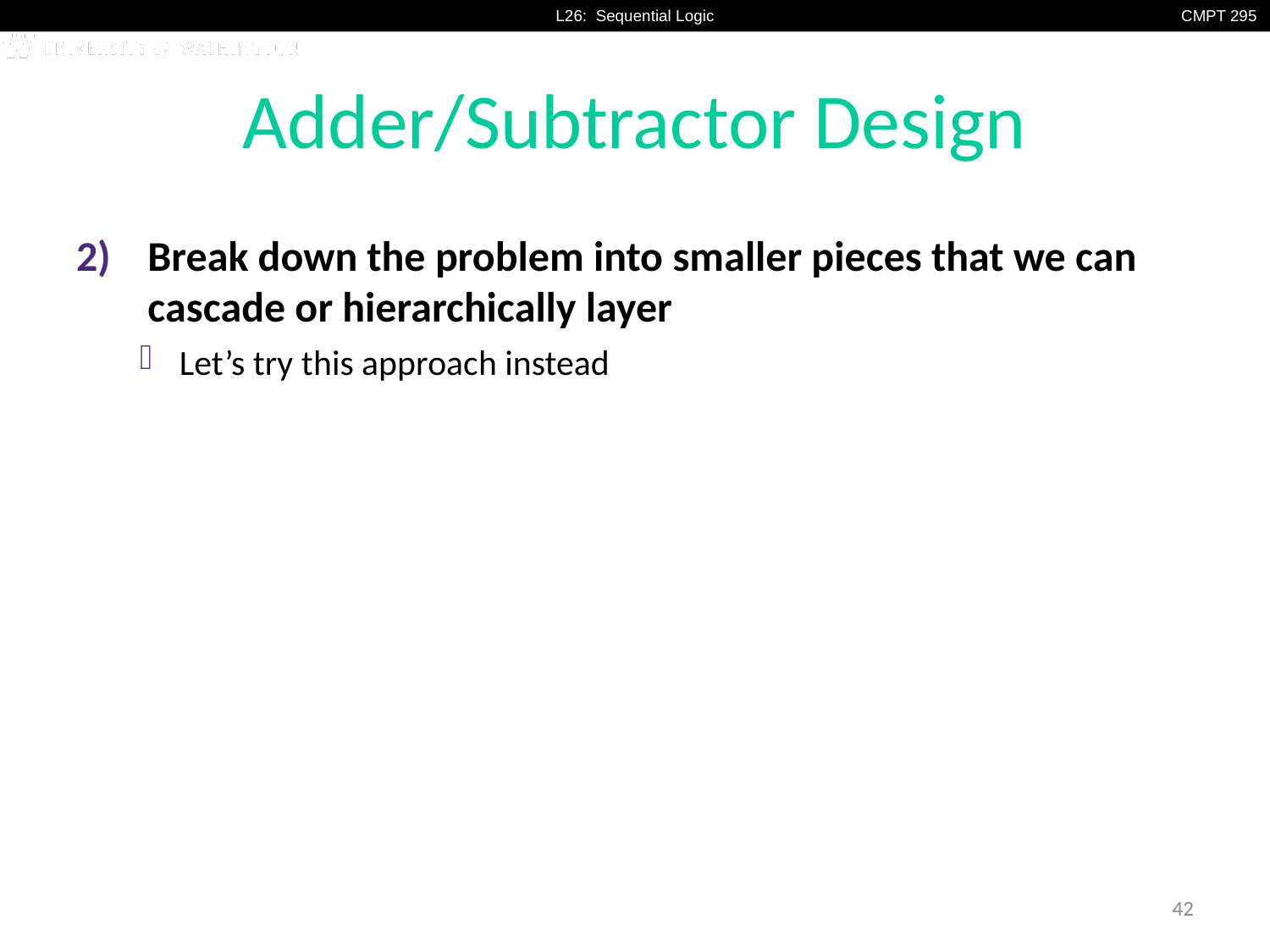

# Adder/Subtractor Design
Break down the problem into smaller pieces that we can cascade or hierarchically layer
Let’s try this approach instead
42